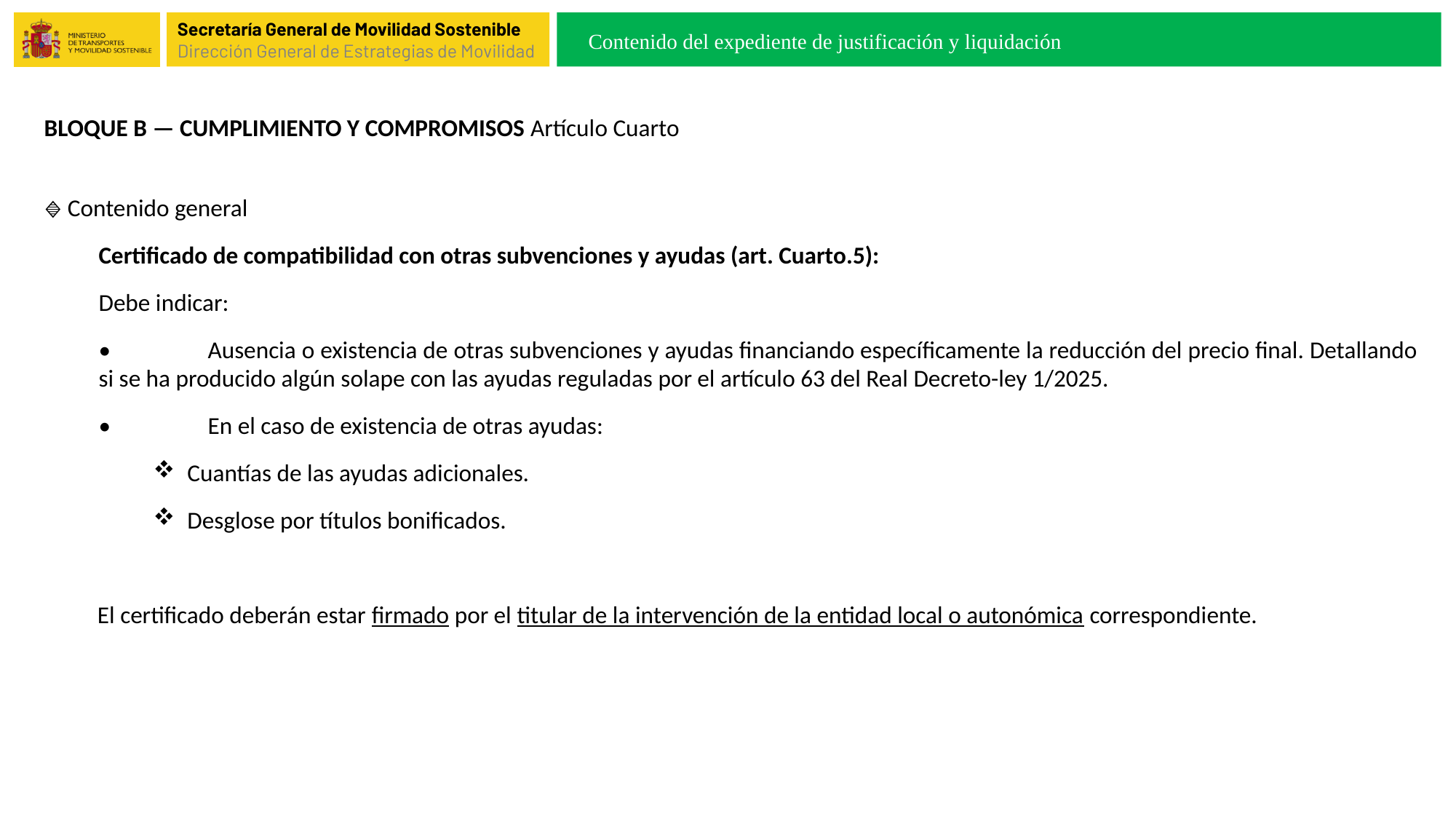

Contenido del expediente de justificación y liquidación
BLOQUE B — CUMPLIMIENTO Y COMPROMISOS Artículo Cuarto

🔹 Contenido general
Certificado de compatibilidad con otras subvenciones y ayudas (art. Cuarto.5):
Debe indicar:
•	Ausencia o existencia de otras subvenciones y ayudas financiando específicamente la reducción del precio final. Detallando si se ha producido algún solape con las ayudas reguladas por el artículo 63 del Real Decreto-ley 1/2025.
•	En el caso de existencia de otras ayudas:
Cuantías de las ayudas adicionales.
Desglose por títulos bonificados.

El certificado deberán estar firmado por el titular de la intervención de la entidad local o autonómica correspondiente.